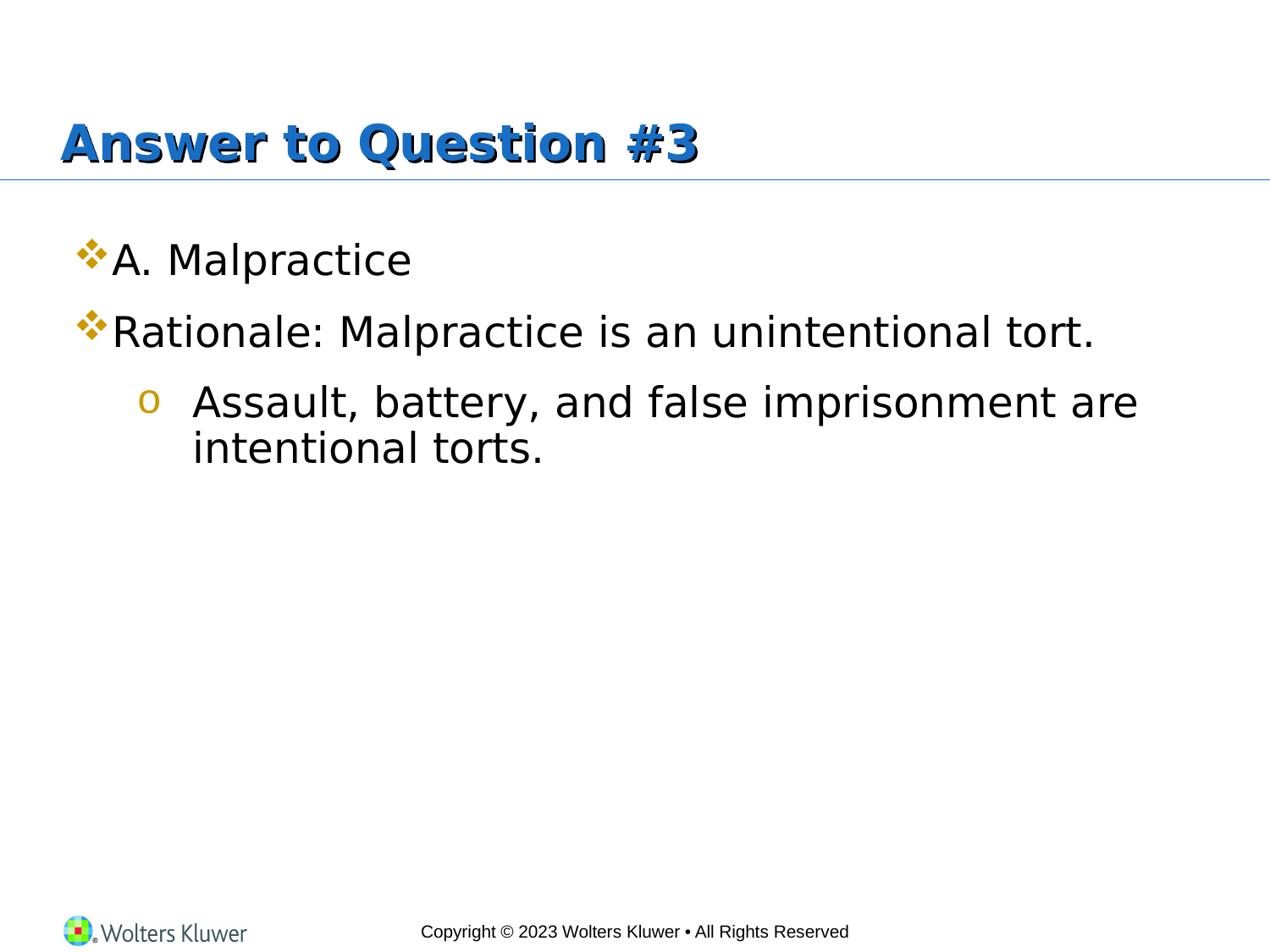

# Answer to Question #3
A. Malpractice
Rationale: Malpractice is an unintentional tort.
Assault, battery, and false imprisonment are intentional torts.